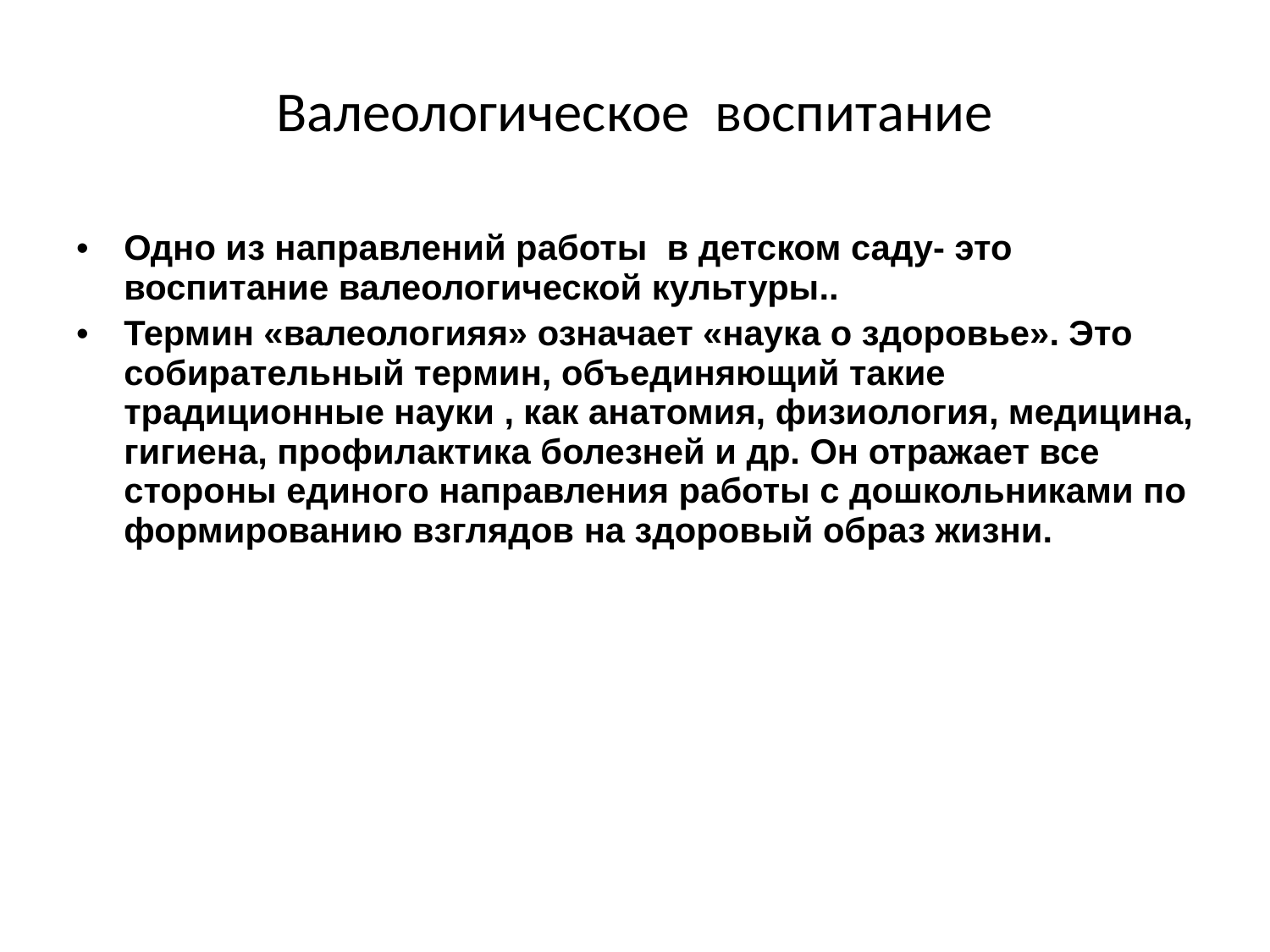

# Валеологическое  воспитание
Одно из направлений работы  в детском саду- это воспитание валеологической культуры..
Термин «валеологияя» означает «наука о здоровье». Это собирательный термин, объединяющий такие традиционные науки , как анатомия, физиология, медицина, гигиена, профилактика болезней и др. Он отражает все стороны единого направления работы с дошкольниками по формированию взглядов на здоровый образ жизни.